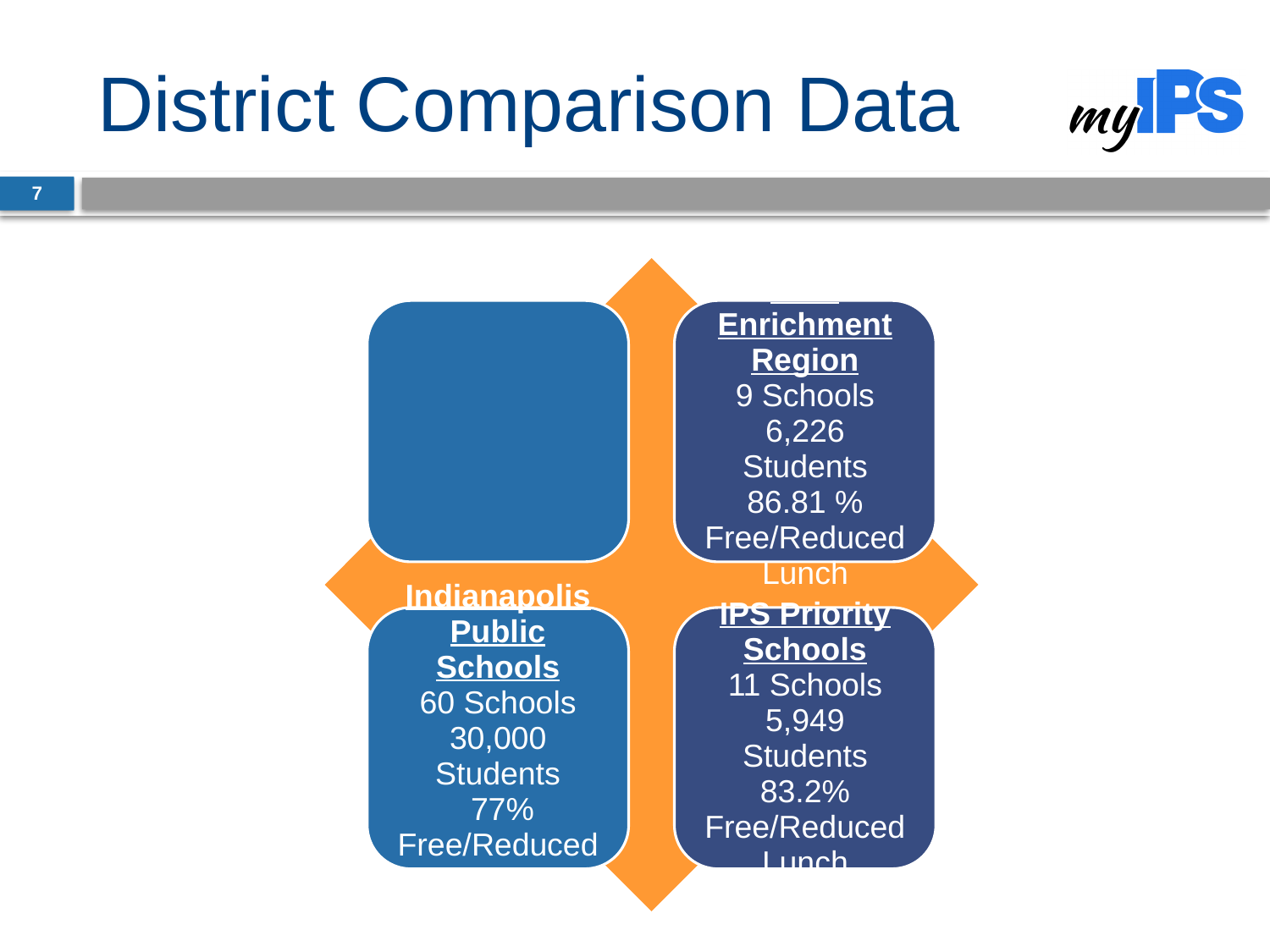

# District Comparison Data
7
GCS Enrichment Region
9 Schools
6,226 Students
86.81 % Free/Reduced Lunch
Indianapolis Public Schools
60 Schools
30,000 Students
 77% Free/Reduced Lunch
IPS Priority Schools
11 Schools
5,949 Students
83.2% Free/Reduced Lunch